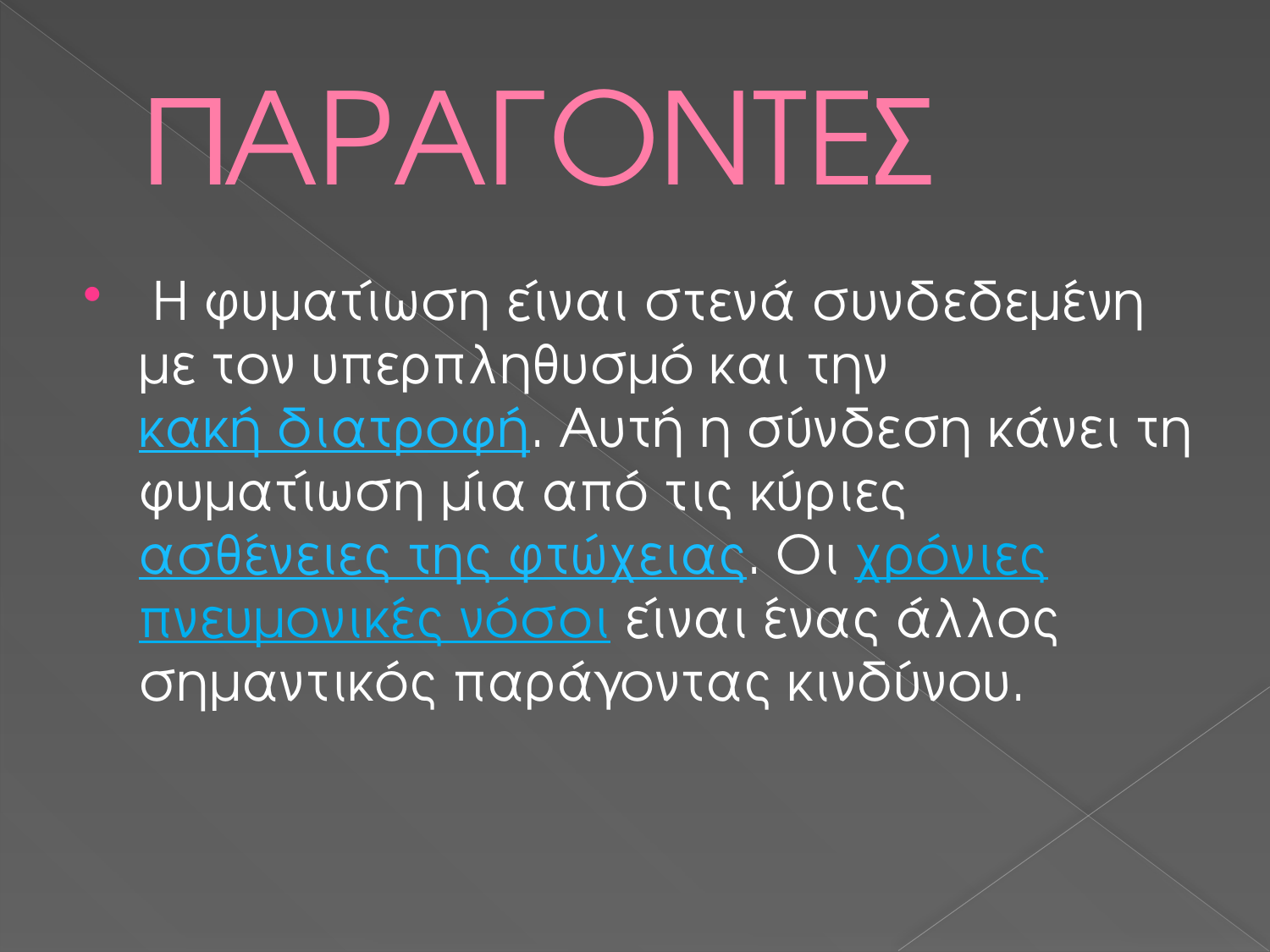

# ΠΑΡΑΓΟΝΤΕΣ
 Η φυματίωση είναι στενά συνδεδεμένη με τον υπερπληθυσμό και την κακή διατροφή. Αυτή η σύνδεση κάνει τη φυματίωση μία από τις κύριες ασθένειες της φτώχειας. Οι χρόνιες πνευμονικές νόσοι είναι ένας άλλος σημαντικός παράγοντας κινδύνου.